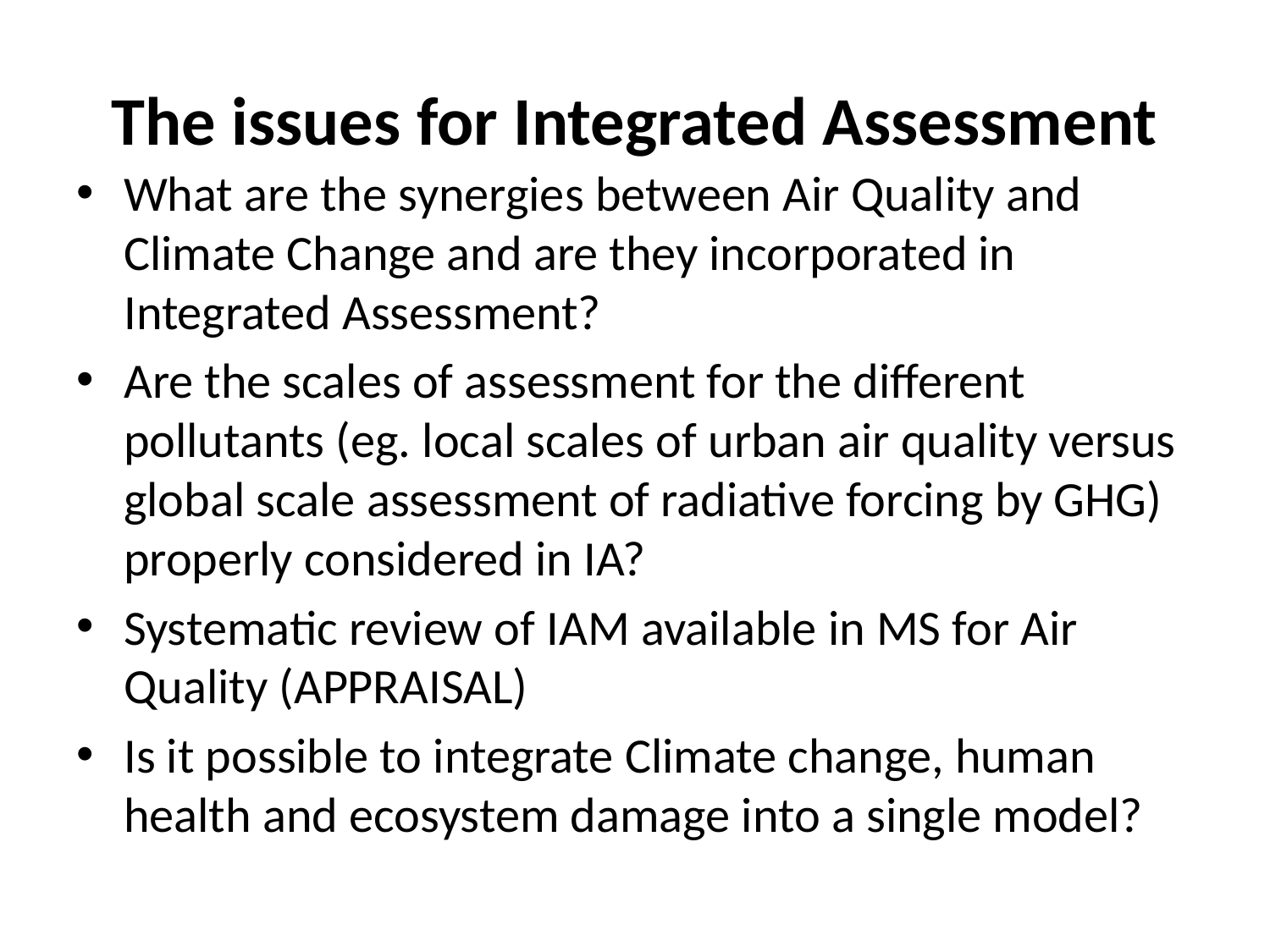

# The issues for Integrated Assessment
What are the synergies between Air Quality and Climate Change and are they incorporated in Integrated Assessment?
Are the scales of assessment for the different pollutants (eg. local scales of urban air quality versus global scale assessment of radiative forcing by GHG) properly considered in IA?
Systematic review of IAM available in MS for Air Quality (APPRAISAL)
Is it possible to integrate Climate change, human health and ecosystem damage into a single model?